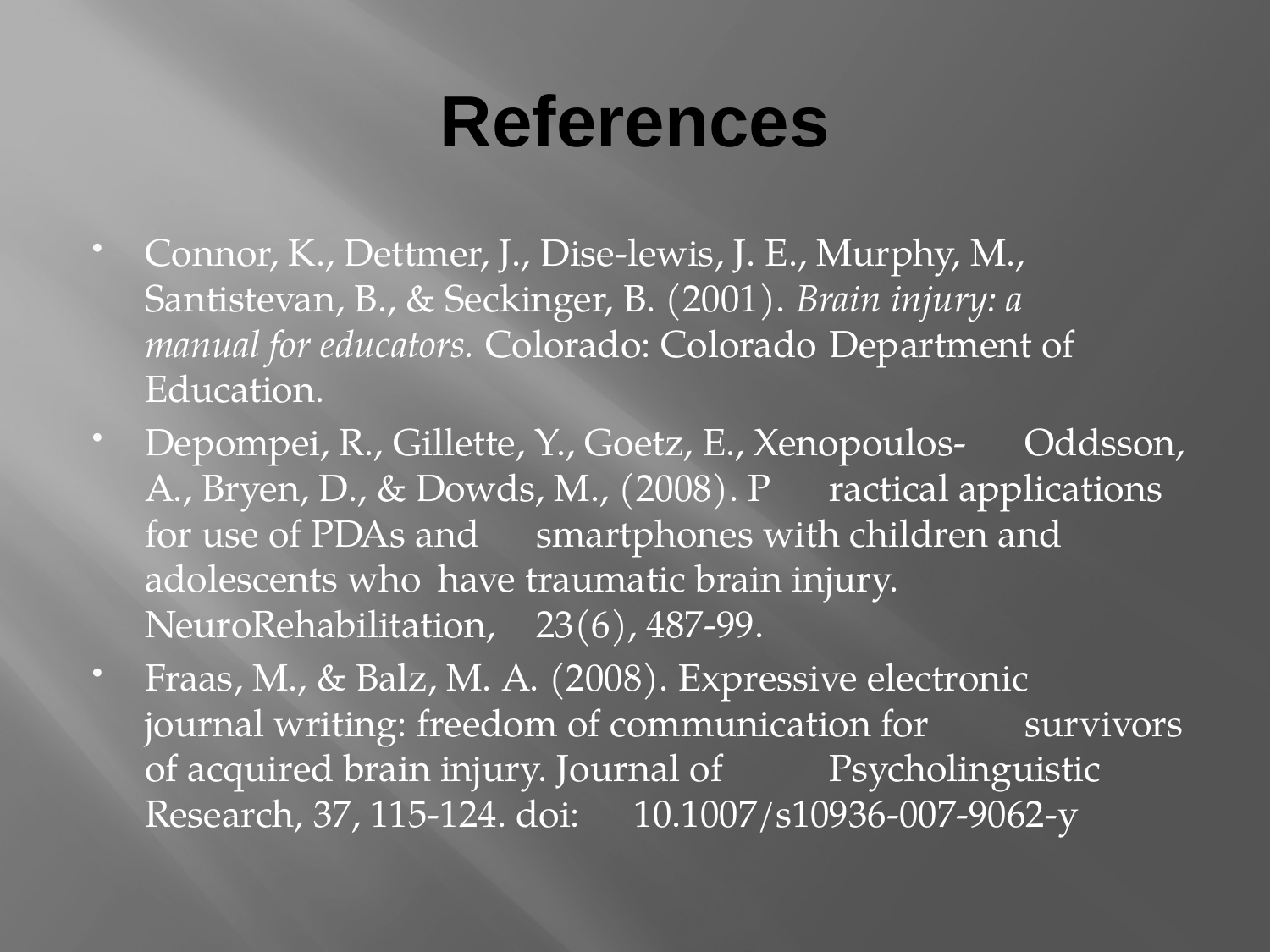

# References
Connor, K., Dettmer, J., Dise-lewis, J. E., Murphy, M., 	Santistevan, B., & Seckinger, B. (2001). Brain injury: a 	manual for educators. Colorado: Colorado 	Department of Education.
Depompei, R., Gillette, Y., Goetz, E., Xenopoulos-	Oddsson, A., Bryen, D., & Dowds, M., (2008). P	ractical applications for use of PDAs and 	smartphones with children and adolescents who 	have traumatic brain injury. NeuroRehabilitation, 	23(6), 487-99.
Fraas, M., & Balz, M. A. (2008). Expressive electronic 	journal writing: freedom of communication for 	survivors of acquired brain injury. Journal of 	Psycholinguistic Research, 37, 115-124. doi: 	10.1007/s10936-007-9062-y